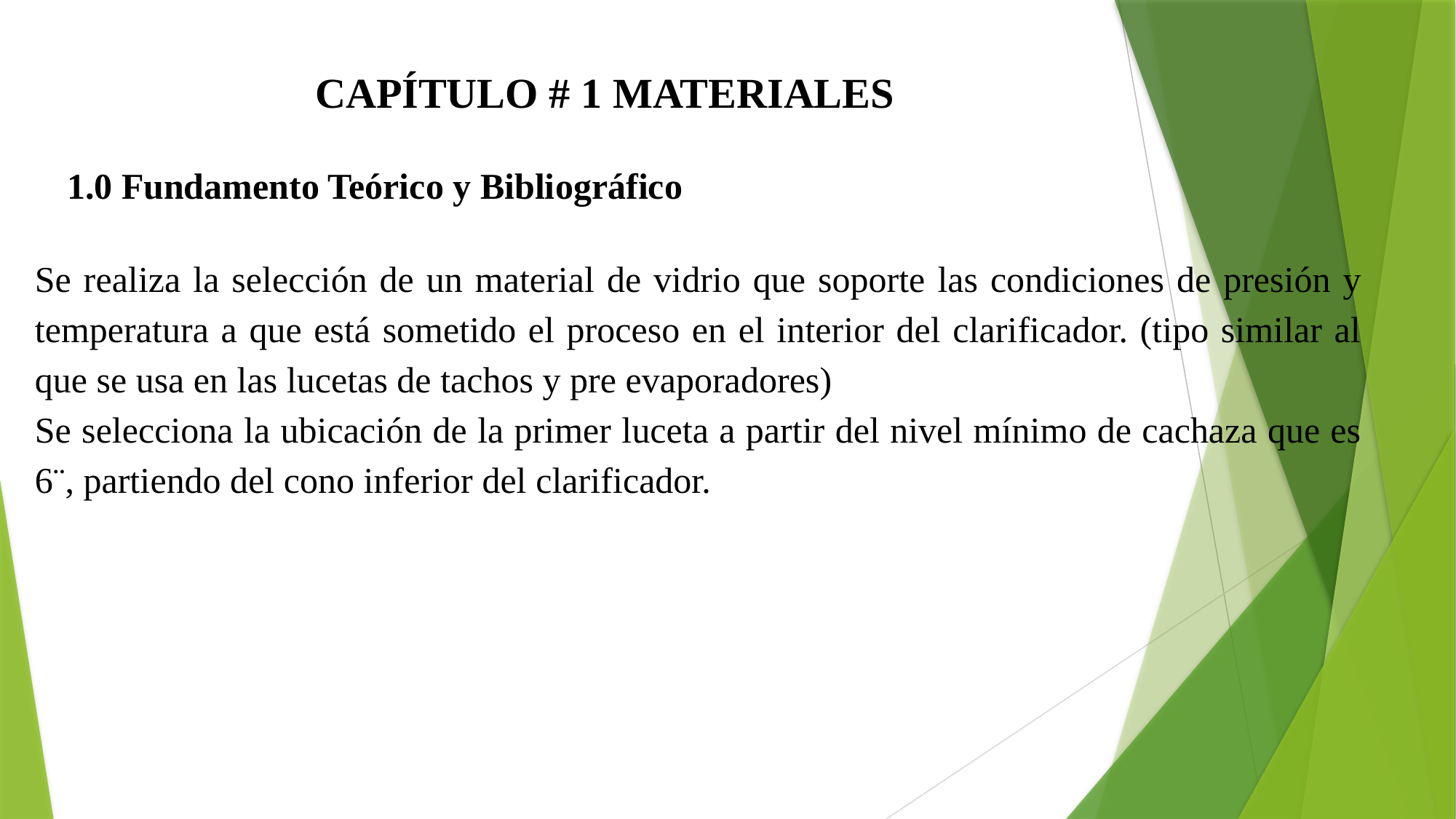

CAPÍTULO # 1 MATERIALES
1.0 Fundamento Teórico y Bibliográfico
Se realiza la selección de un material de vidrio que soporte las condiciones de presión y temperatura a que está sometido el proceso en el interior del clarificador. (tipo similar al que se usa en las lucetas de tachos y pre evaporadores)
Se selecciona la ubicación de la primer luceta a partir del nivel mínimo de cachaza que es 6¨, partiendo del cono inferior del clarificador.